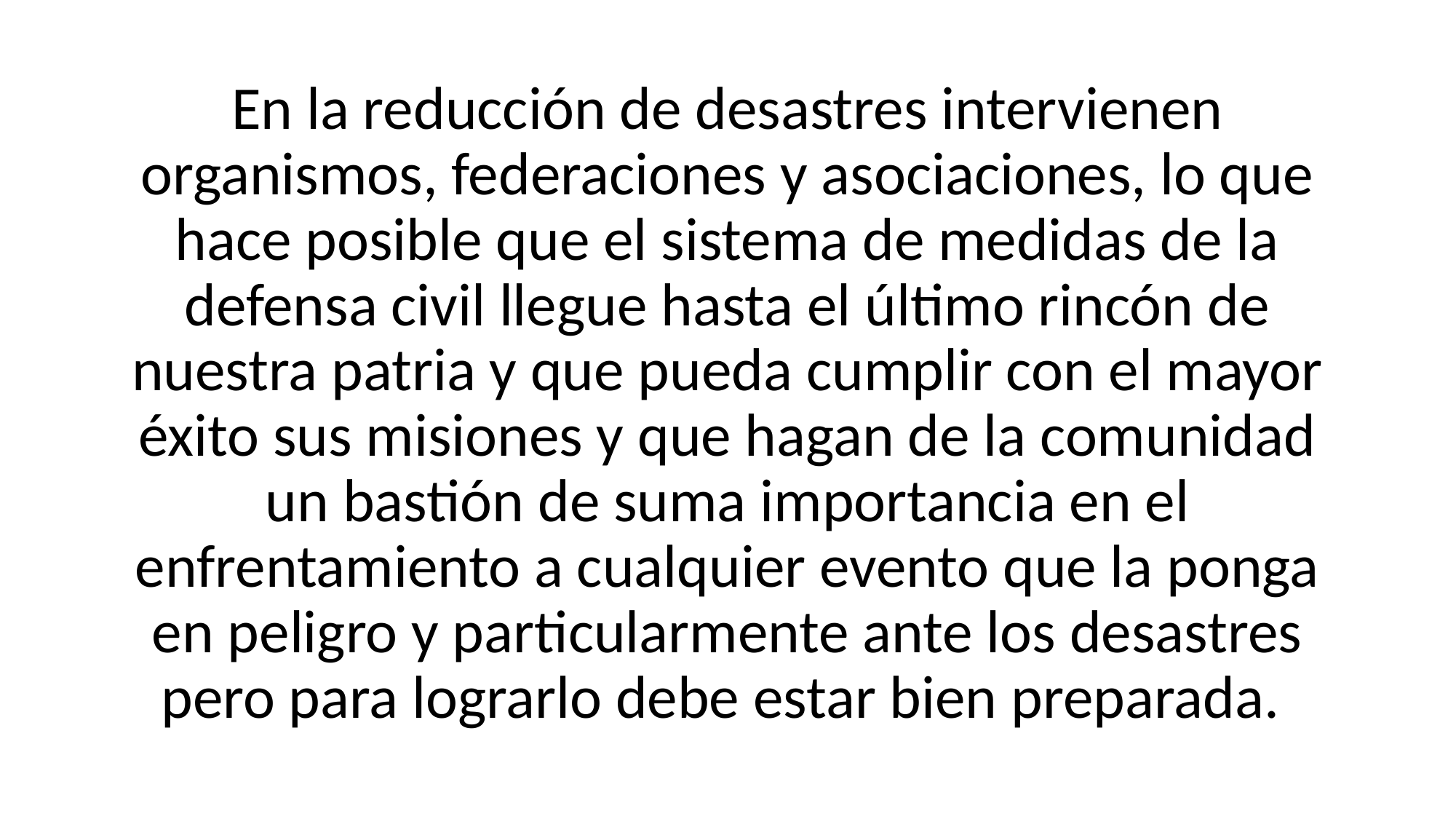

# En la reducción de desastres intervienen organismos, federaciones y asociaciones, lo que hace posible que el sistema de medidas de la defensa civil llegue hasta el último rincón de nuestra patria y que pueda cumplir con el mayor éxito sus misiones y que hagan de la comunidad un bastión de suma importancia en el enfrentamiento a cualquier evento que la ponga en peligro y particularmente ante los desastres pero para lograrlo debe estar bien preparada.